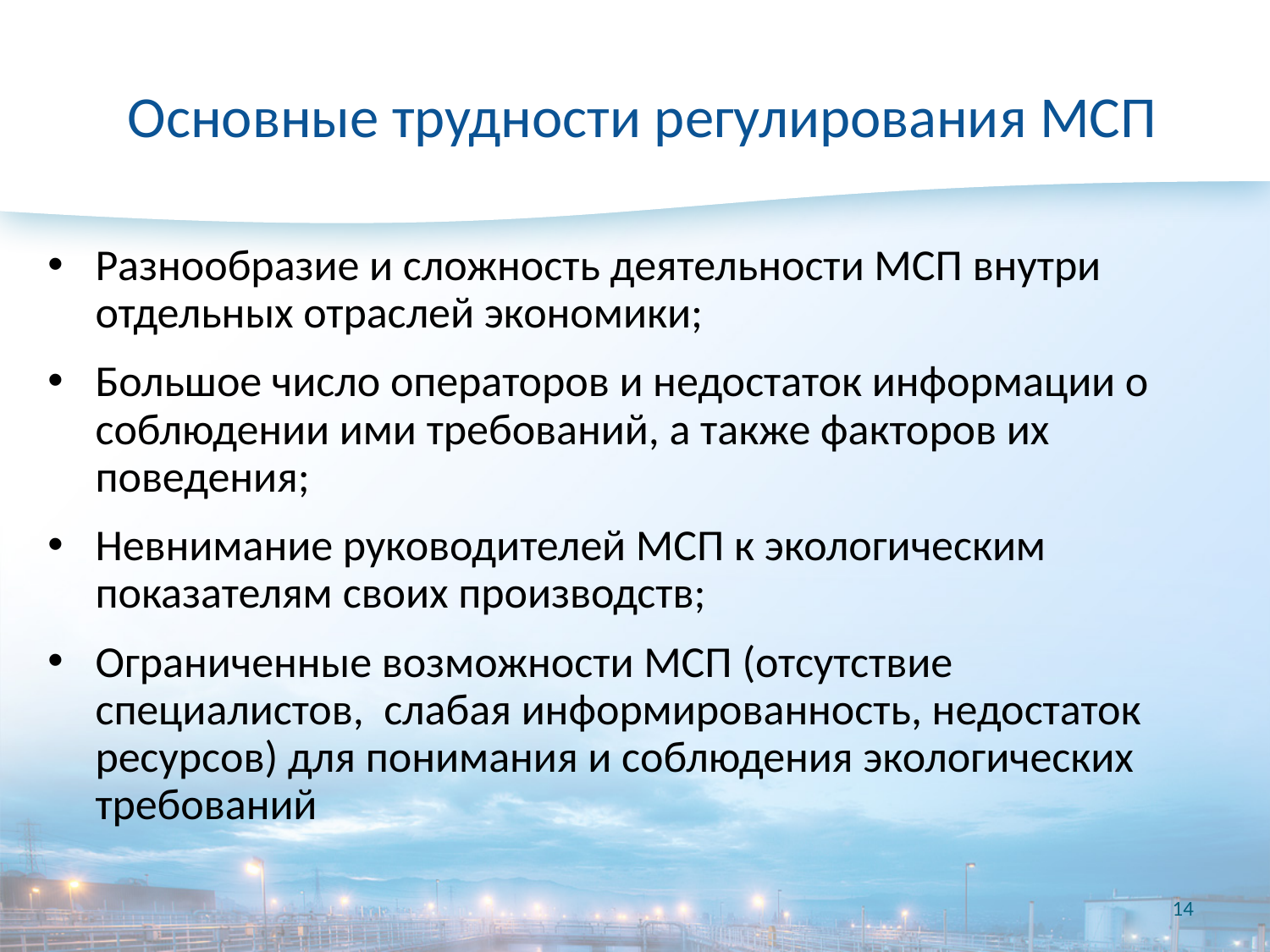

# Основные трудности регулирования МСП
Разнообразие и сложность деятельности МСП внутри отдельных отраслей экономики;
Большое число операторов и недостаток информации о соблюдении ими требований, а также факторов их поведения;
Невнимание руководителей МСП к экологическим показателям своих производств;
Ограниченные возможности МСП (отсутствие специалистов,  слабая информированность, недостаток ресурсов) для понимания и соблюдения экологических требований
14